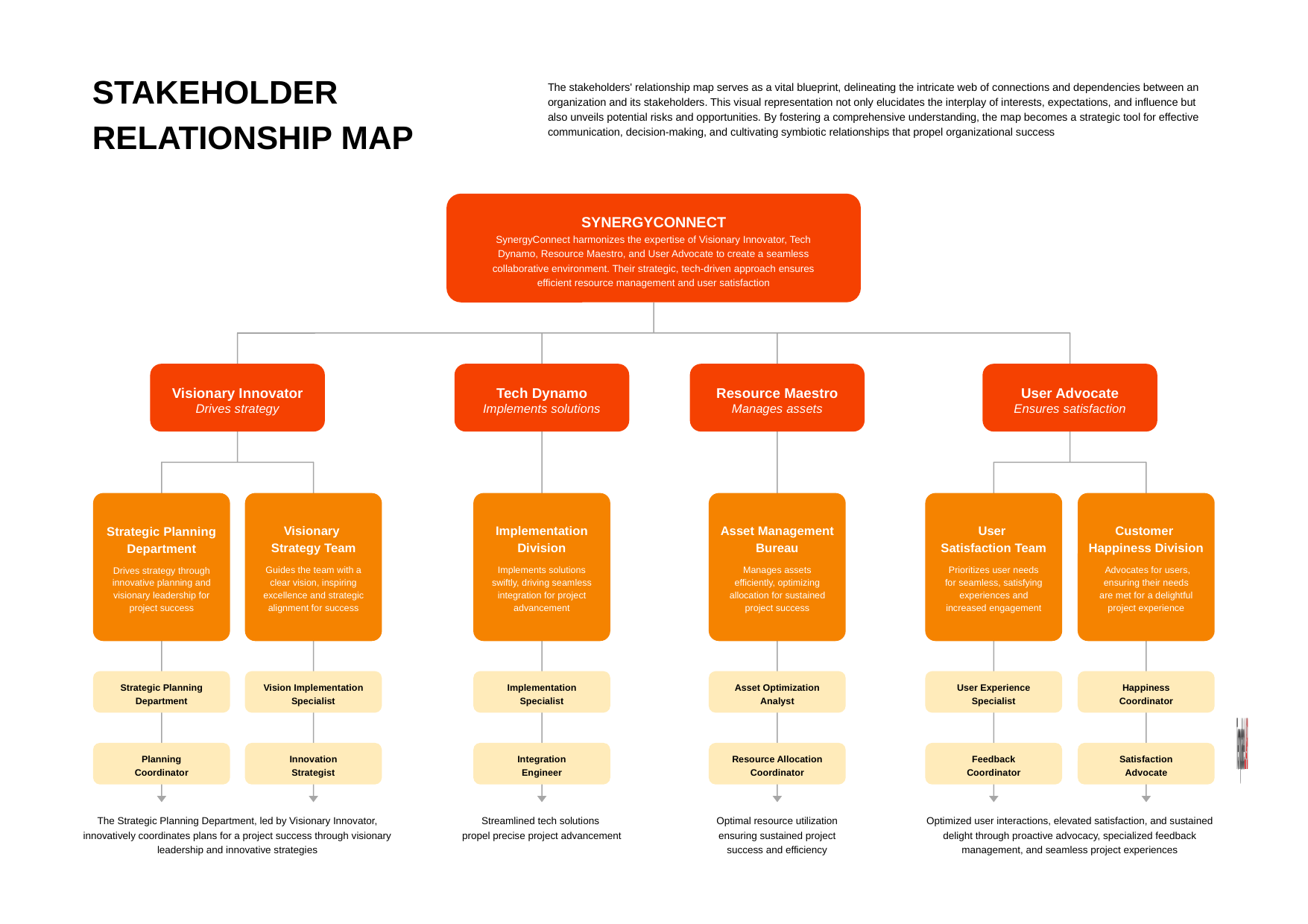

STAKEHOLDER
RELATIONSHIP MAP
The stakeholders' relationship map serves as a vital blueprint, delineating the intricate web of connections and dependencies between an organization and its stakeholders. This visual representation not only elucidates the interplay of interests, expectations, and influence but also unveils potential risks and opportunities. By fostering a comprehensive understanding, the map becomes a strategic tool for effective communication, decision-making, and cultivating symbiotic relationships that propel organizational success

SYNERGYCONNECT
SynergyConnect harmonizes the expertise of Visionary Innovator, Tech Dynamo, Resource Maestro, and User Advocate to create a seamless collaborative environment. Their strategic, tech-driven approach ensures efficient resource management and user satisfaction

Visionary Innovator
Drives strategy

Strategic Planning Department
Drives strategy through innovative planning and visionary leadership for project success

Strategic Planning Department

Planning Coordinator

Visionary
Strategy Team
Guides the team with a clear vision, inspiring excellence and strategic alignment for success

Vision Implementation Specialist

Innovation Strategist

The Strategic Planning Department, led by Visionary Innovator, innovatively coordinates plans for a project success through visionary leadership and innovative strategies

User Advocate
Ensures satisfaction

User
Satisfaction Team
Prioritizes user needs for seamless, satisfying experiences and increased engagement

User Experience Specialist

Feedback Coordinator

Customer
Happiness Division
 Advocates for users, ensuring their needs are met for a delightful project experience

Happiness Coordinator

Satisfaction Advocate

Optimized user interactions, elevated satisfaction, and sustained delight through proactive advocacy, specialized feedback management, and seamless project experiences

Tech Dynamo
Implements solutions

Implementation Division
Implements solutions swiftly, driving seamless integration for project advancement

Implementation Specialist

Integration Engineer
Streamlined tech solutions
propel precise project advancement

Resource Maestro
Manages assets

Asset Management Bureau
Manages assets efficiently, optimizing allocation for sustained project success

Asset Optimization Analyst

Resource Allocation Coordinator
Optimal resource utilization ensuring sustained project success and efficiency